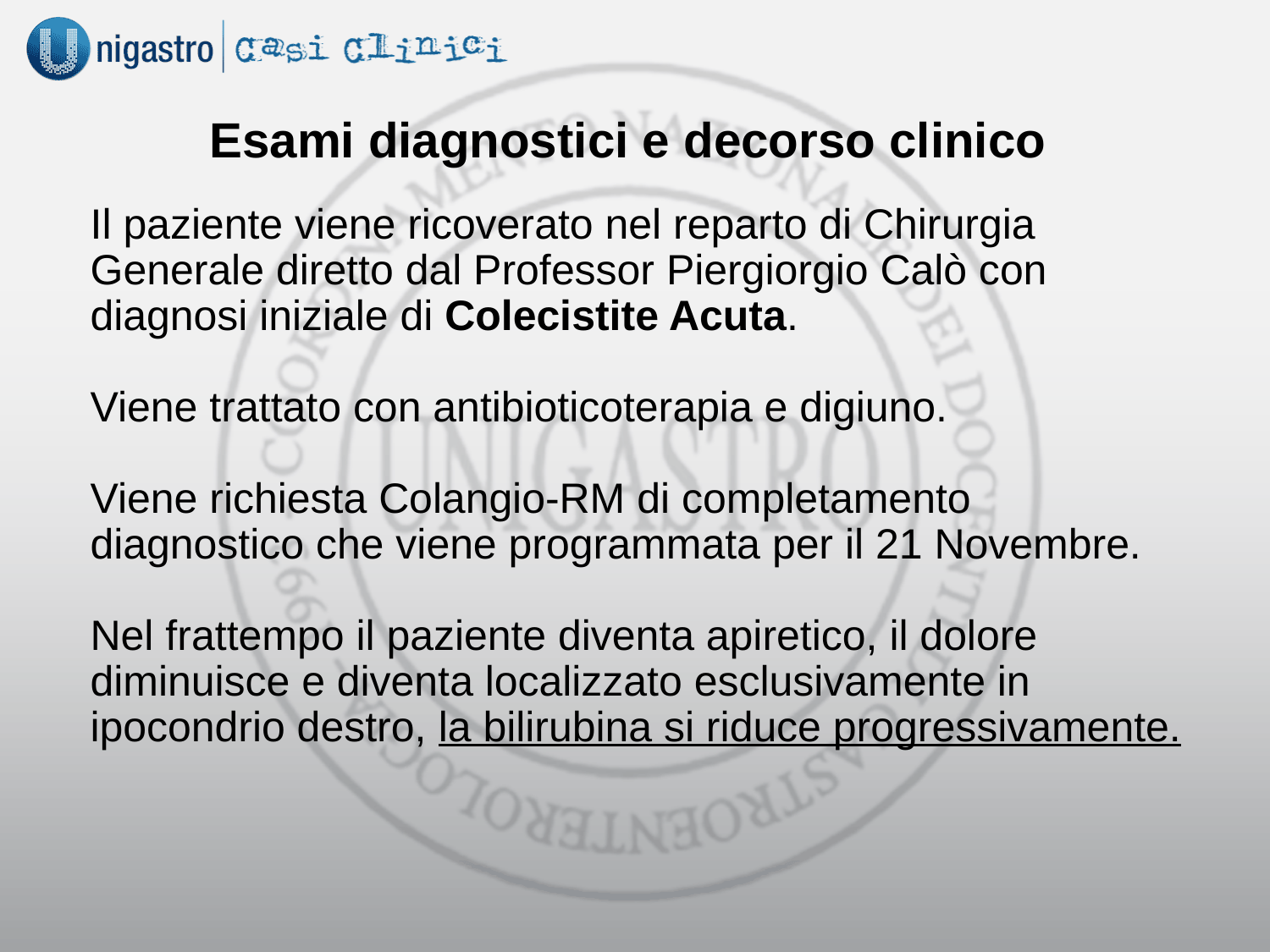

Esami diagnostici e decorso clinico
Il paziente viene ricoverato nel reparto di Chirurgia Generale diretto dal Professor Piergiorgio Calò con diagnosi iniziale di Colecistite Acuta.
Viene trattato con antibioticoterapia e digiuno.
Viene richiesta Colangio-RM di completamento diagnostico che viene programmata per il 21 Novembre.
Nel frattempo il paziente diventa apiretico, il dolore diminuisce e diventa localizzato esclusivamente in ipocondrio destro, la bilirubina si riduce progressivamente.